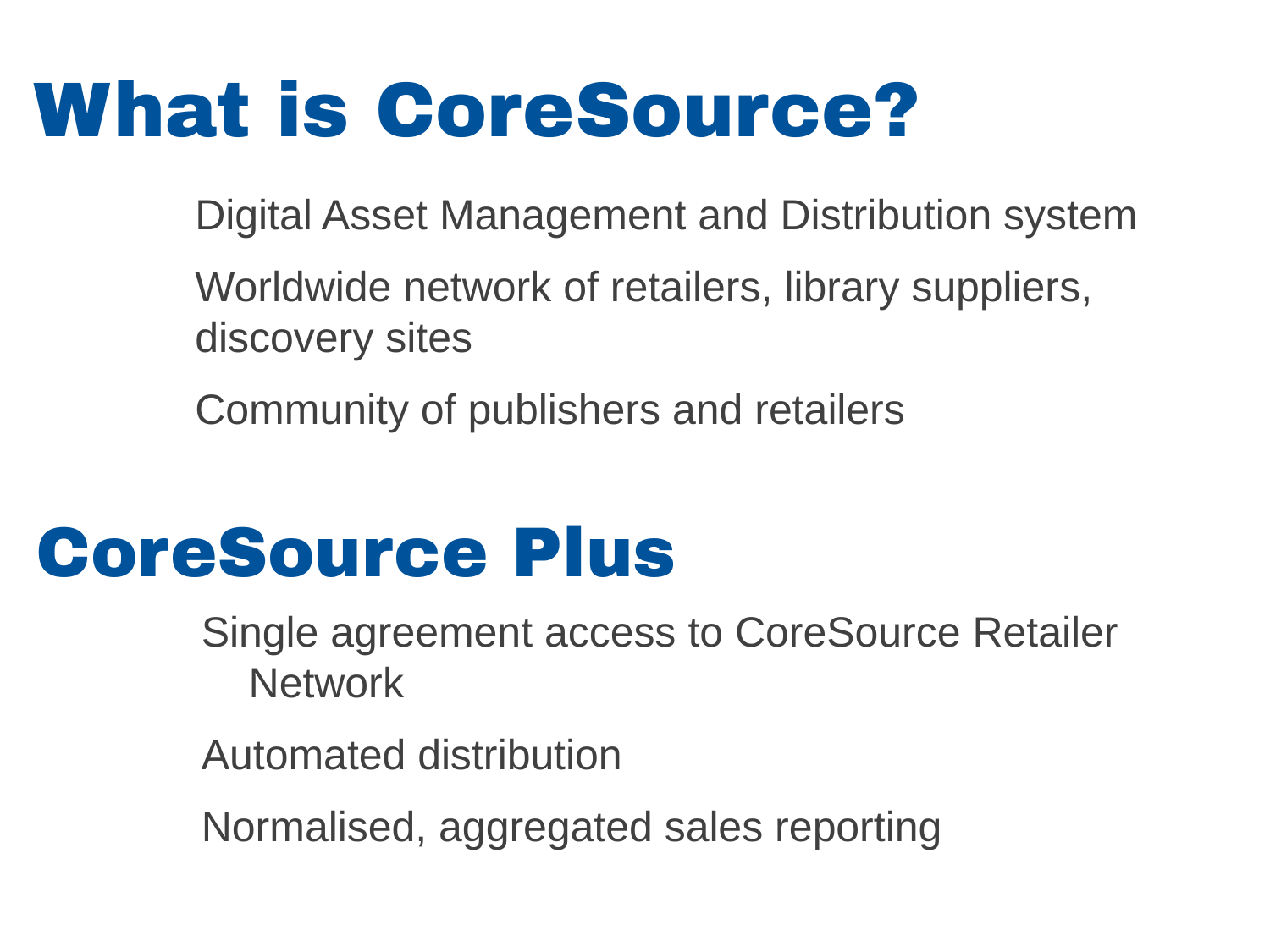

What is CoreSource?
Digital Asset Management and Distribution system
Worldwide network of retailers, library suppliers,        discovery sites
Community of publishers and retailers

CoreSource Plus
Single agreement access to CoreSource Retailer Network
Automated distribution
Normalised, aggregated sales reporting